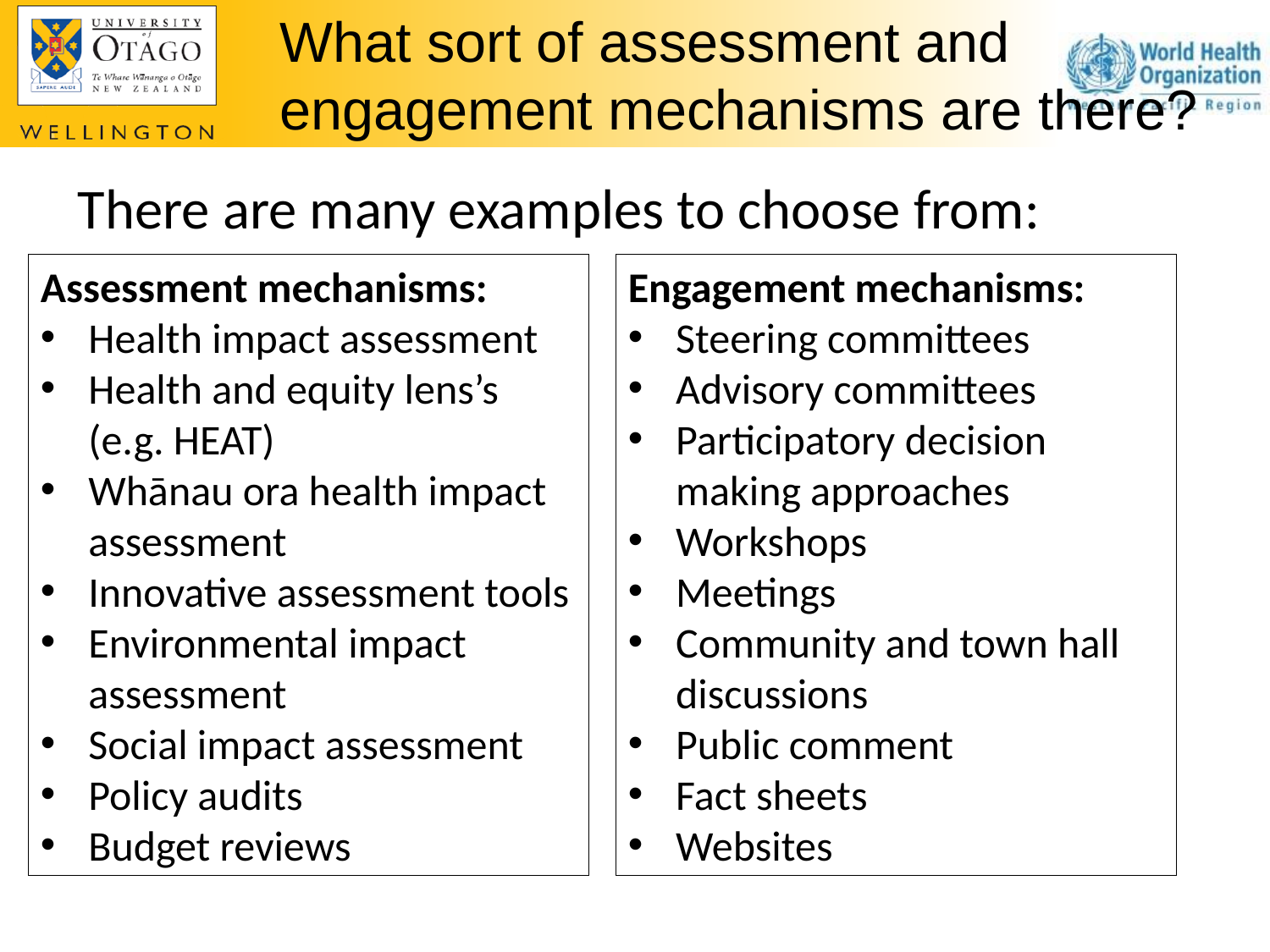

# What sort of assessment and engagement mechanisms are there?
There are many examples to choose from:
Assessment mechanisms:
Health impact assessment
Health and equity lens’s (e.g. HEAT)
Whānau ora health impact assessment
Innovative assessment tools
Environmental impact assessment
Social impact assessment
Policy audits
Budget reviews
Engagement mechanisms:
Steering committees
Advisory committees
Participatory decision making approaches
Workshops
Meetings
Community and town hall discussions
Public comment
Fact sheets
Websites